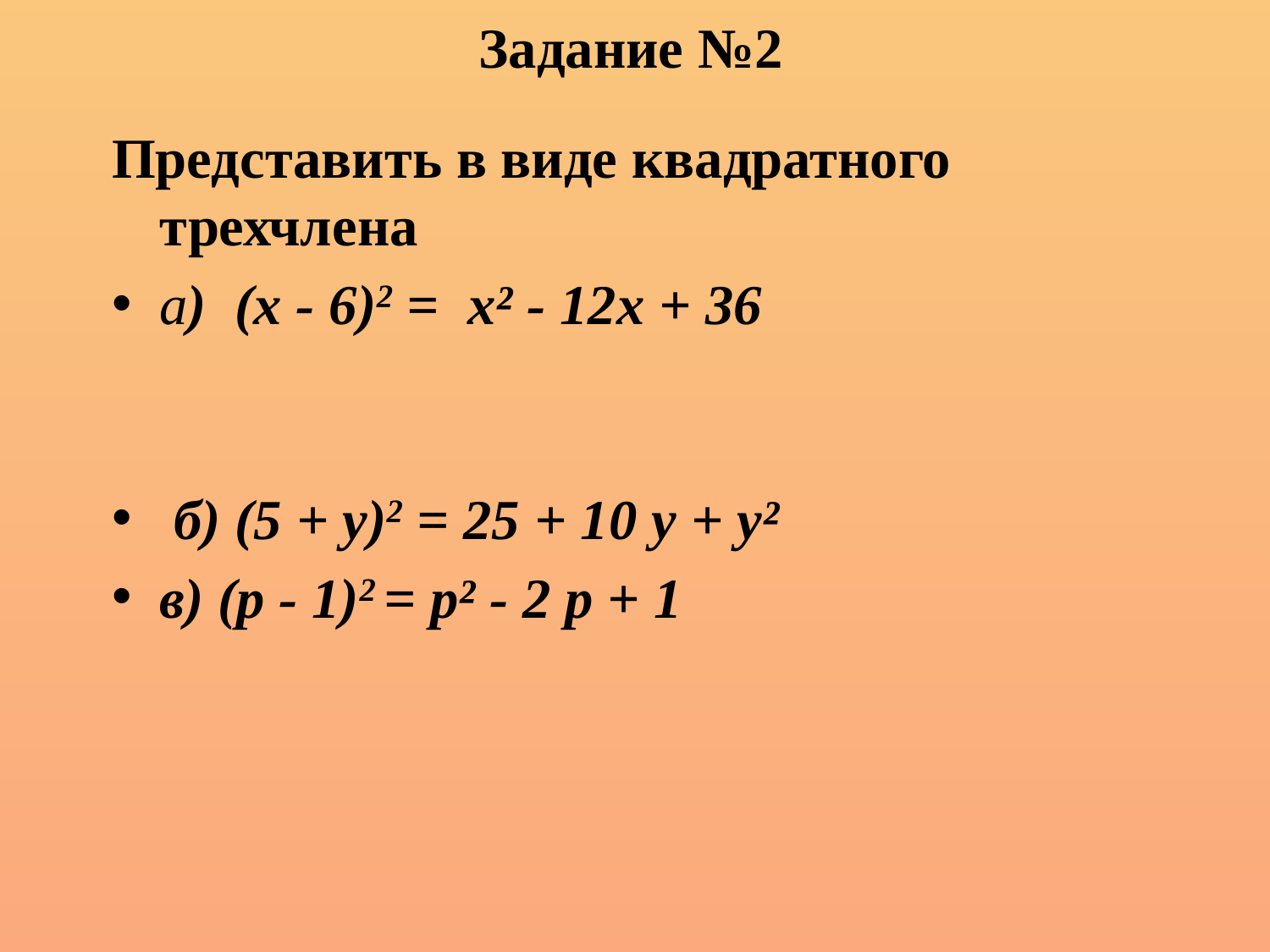

# Задание №2
Представить в виде квадратного трехчлена
а)  (х - 6)2 =  х² - 12х + 36
 б) (5 + у)2 = 25 + 10 у + у²
в) (p - 1)2 = p² - 2 p + 1